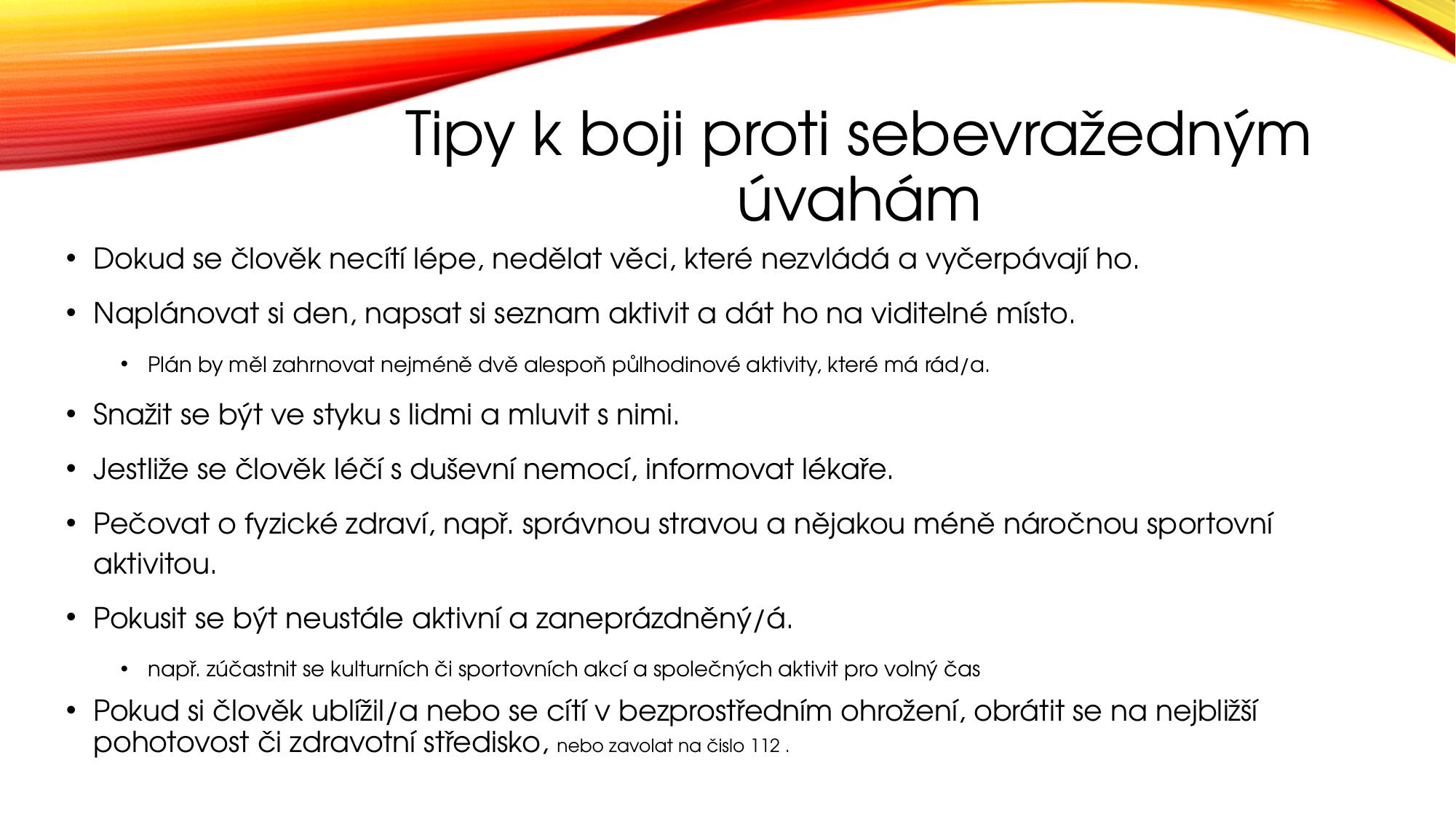

Tipy k boji proti sebevražedným úvahám
Dokud se člověk necítí lépe, nedělat věci, které nezvládá a vyčerpávají ho.
Naplánovat si den, napsat si seznam aktivit a dát ho na viditelné místo.
Plán by měl zahrnovat nejméně dvě alespoň půlhodinové aktivity, které má rád/a.
Snažit se být ve styku s lidmi a mluvit s nimi.
Jestliže se člověk léčí s duševní nemocí, informovat lékaře.
Pečovat o fyzické zdraví, např. správnou stravou a nějakou méně náročnou sportovní aktivitou.
Pokusit se být neustále aktivní a zaneprázdněný/á.
např. zúčastnit se kulturních či sportovních akcí a společných aktivit pro volný čas
Pokud si člověk ublížil/a nebo se cítí v bezprostředním ohrožení, obrátit se na nejbližší pohotovost či zdravotní středisko, nebo zavolat na čislo 112 .